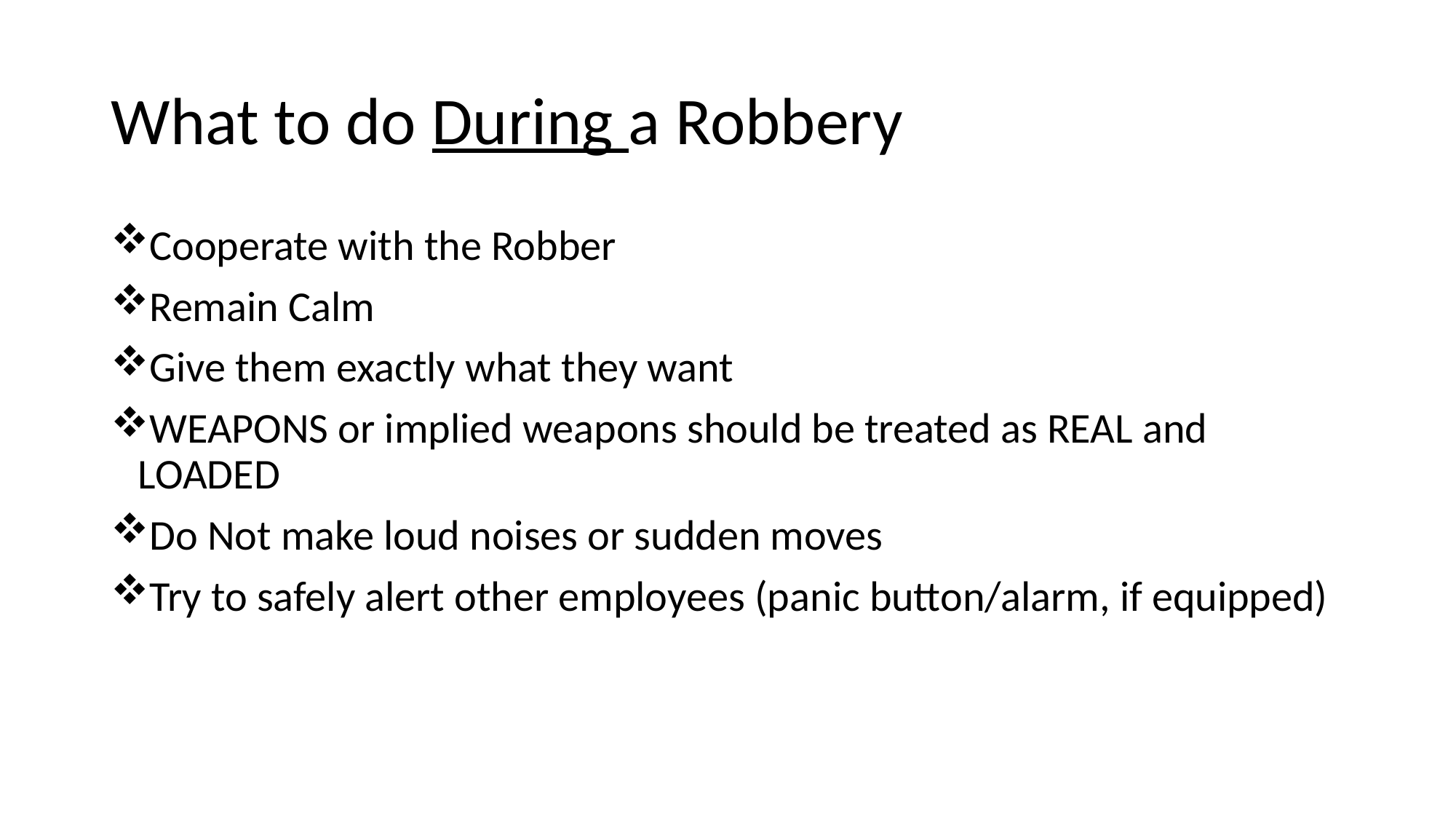

# What to do During a Robbery
Cooperate with the Robber
Remain Calm
Give them exactly what they want
WEAPONS or implied weapons should be treated as REAL and LOADED
Do Not make loud noises or sudden moves
Try to safely alert other employees (panic button/alarm, if equipped)